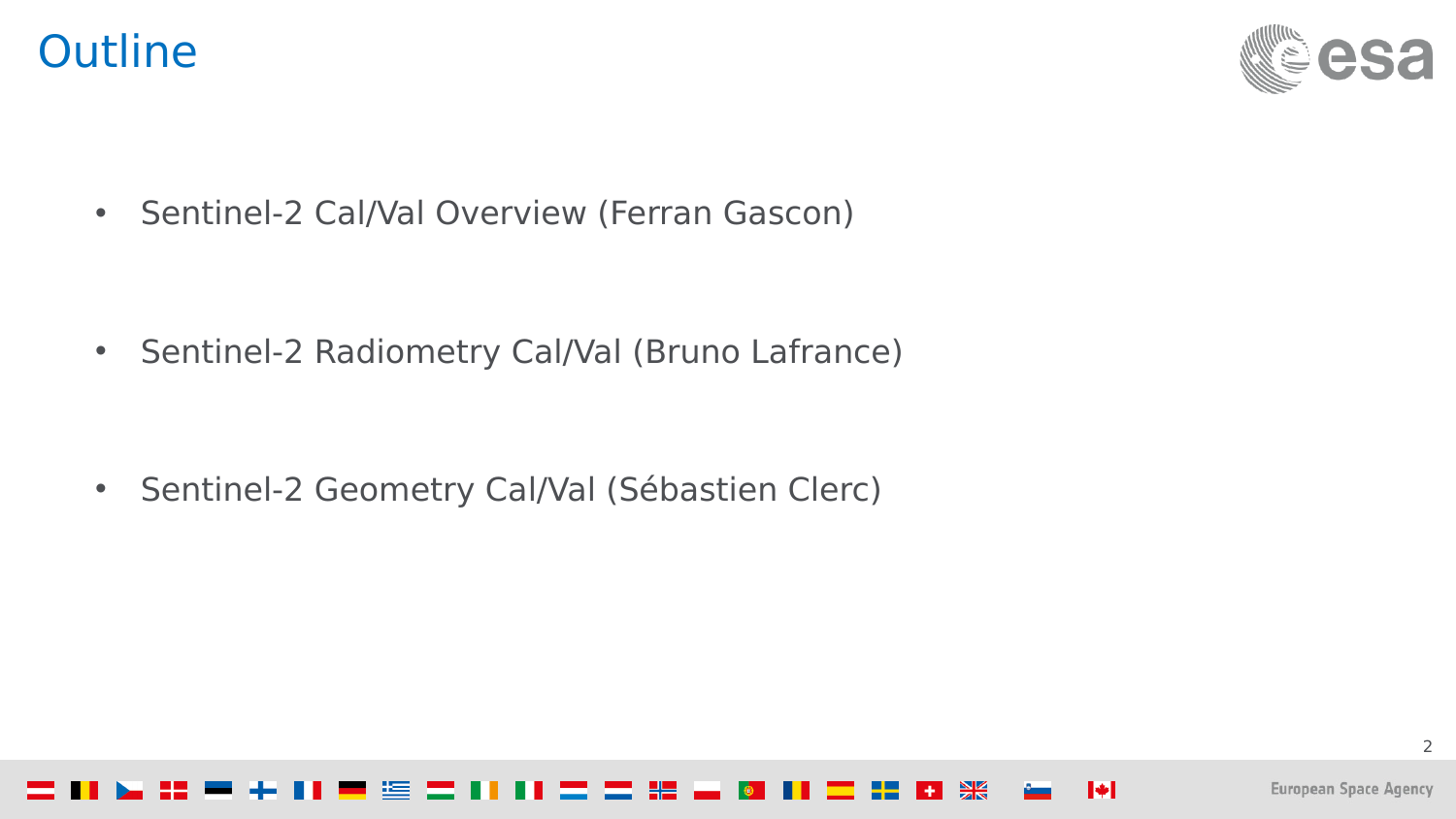

# Outline

Sentinel-2 Cal/Val Overview (Ferran Gascon)

Sentinel-2 Radiometry Cal/Val (Bruno Lafrance)

Sentinel-2 Geometry Cal/Val (Sébastien Clerc)

B11
Band 11